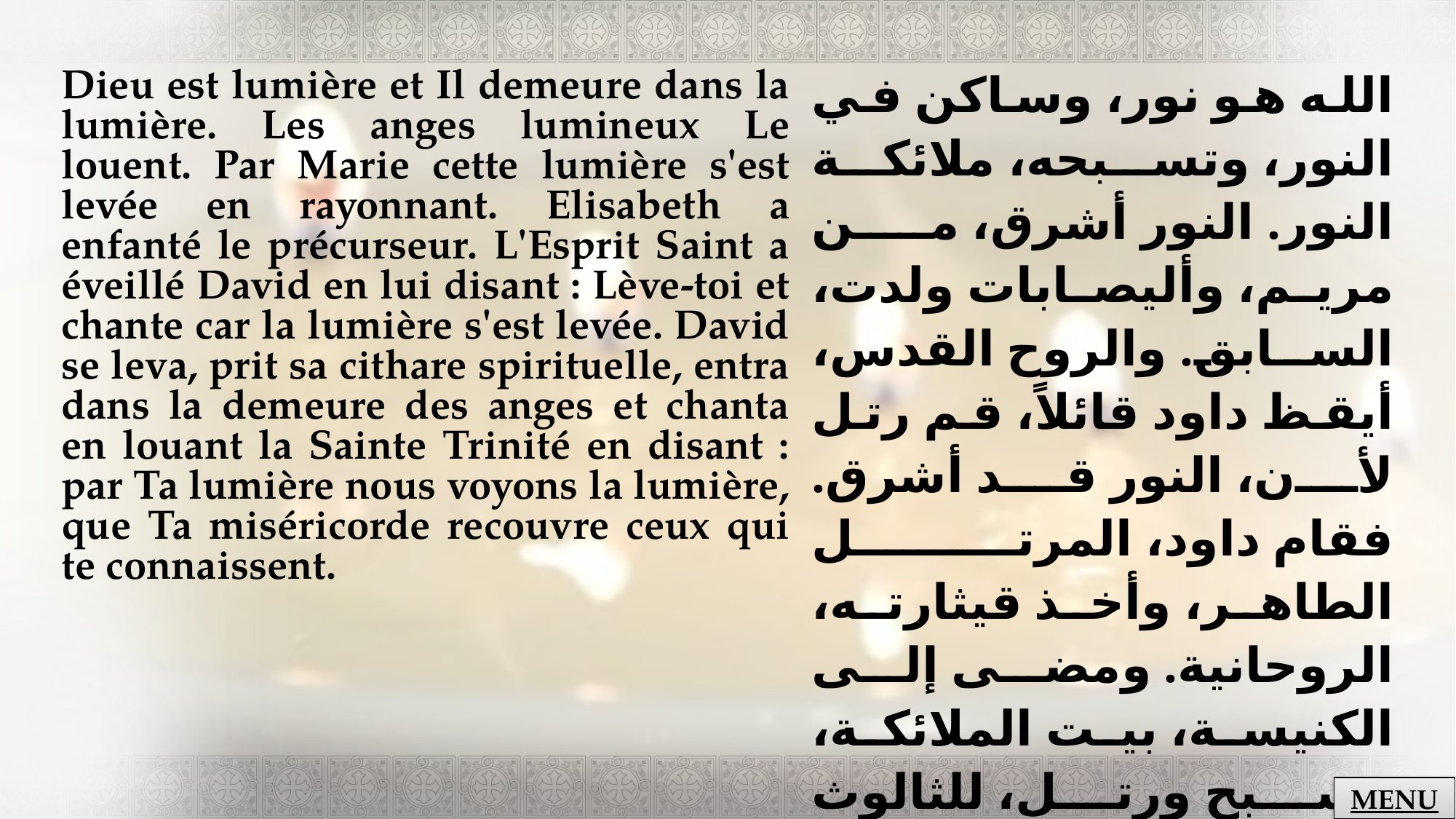

| Dieu est lumière et Il demeure dans la lumière. Les anges lumineux Le louent. Par Marie cette lumière s'est levée en rayonnant. Elisabeth a enfanté le précurseur. L'Esprit Saint a éveillé David en lui disant : Lève-toi et chante car la lumière s'est levée. David se leva, prit sa cithare spirituelle, entra dans la demeure des anges et chanta en louant la Sainte Trinité en disant : par Ta lumière nous voyons la lumière, que Ta miséricorde recouvre ceux qui te connaissent. | الله هو نور، وساكن في النور، وتسبحه، ملائكة النور. النور أشرق، من مريم، وأليصابات ولدت، السابق. والروح القدس، أيقظ داود قائلاً، قم رتل لأن، النور قد أشرق. فقام داود، المرتل الطاهر، وأخذ قيثارته، الروحانية. ومضى إلى الكنيسة، بيت الملائكة، وسبح ورتل، للثالوث القدوس. قائلاً "بنورك يا رب، نُعاين النور، فلتأتِ رحمتك، على الذين يعرفونك." |
| --- | --- |
MENU